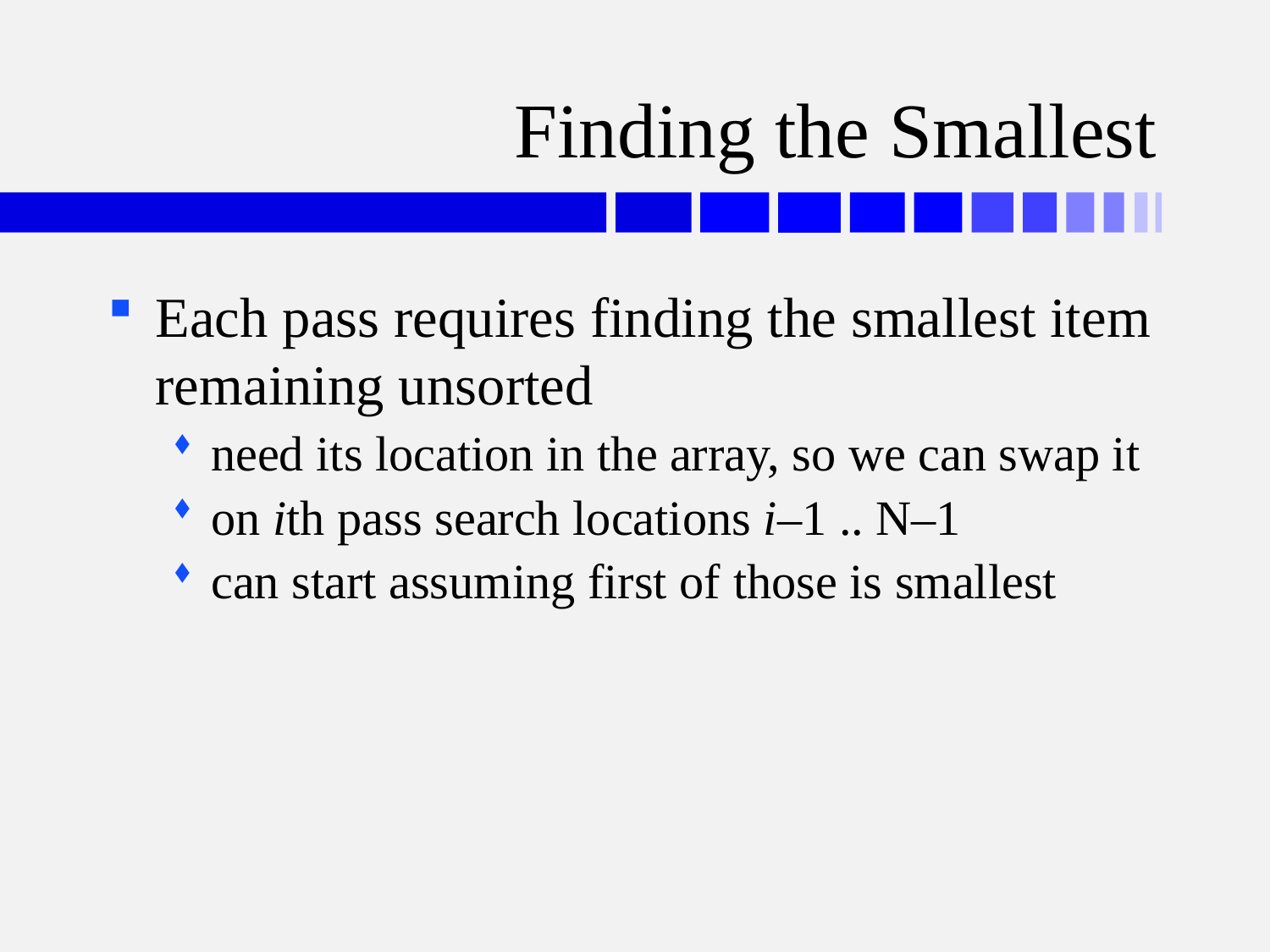

# Finding the Smallest
Each pass requires finding the smallest item remaining unsorted
need its location in the array, so we can swap it
on ith pass search locations i–1 .. N–1
can start assuming first of those is smallest